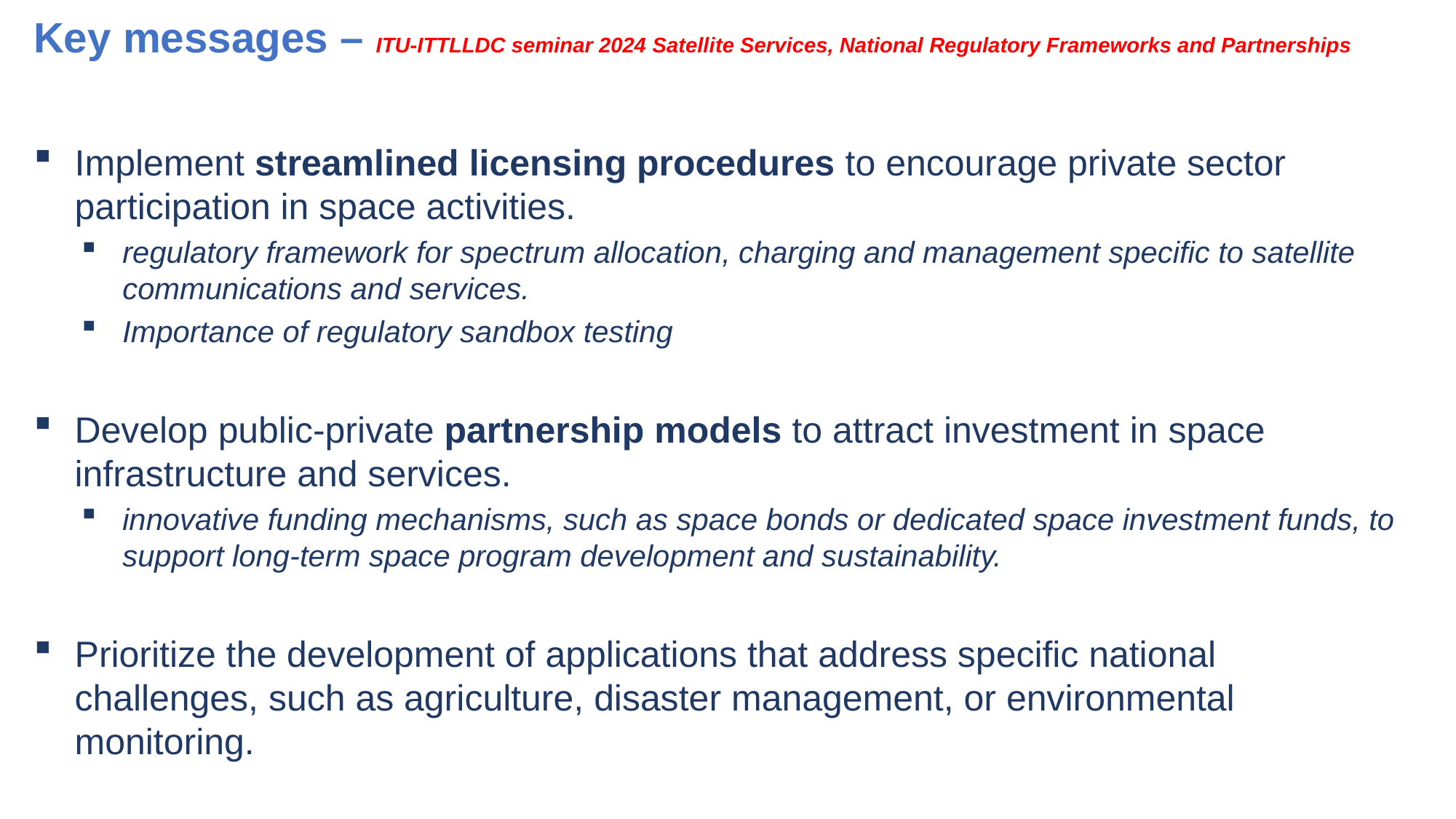

Key messages – ITU-ITTLLDC seminar 2024 Satellite Services, National Regulatory Frameworks and Partnerships
Implement streamlined licensing procedures to encourage private sector participation in space activities.
regulatory framework for spectrum allocation, charging and management specific to satellite communications and services.
Importance of regulatory sandbox testing

Develop public-private partnership models to attract investment in space infrastructure and services.
innovative funding mechanisms, such as space bonds or dedicated space investment funds, to support long-term space program development and sustainability.

Prioritize the development of applications that address specific national challenges, such as agriculture, disaster management, or environmental monitoring.